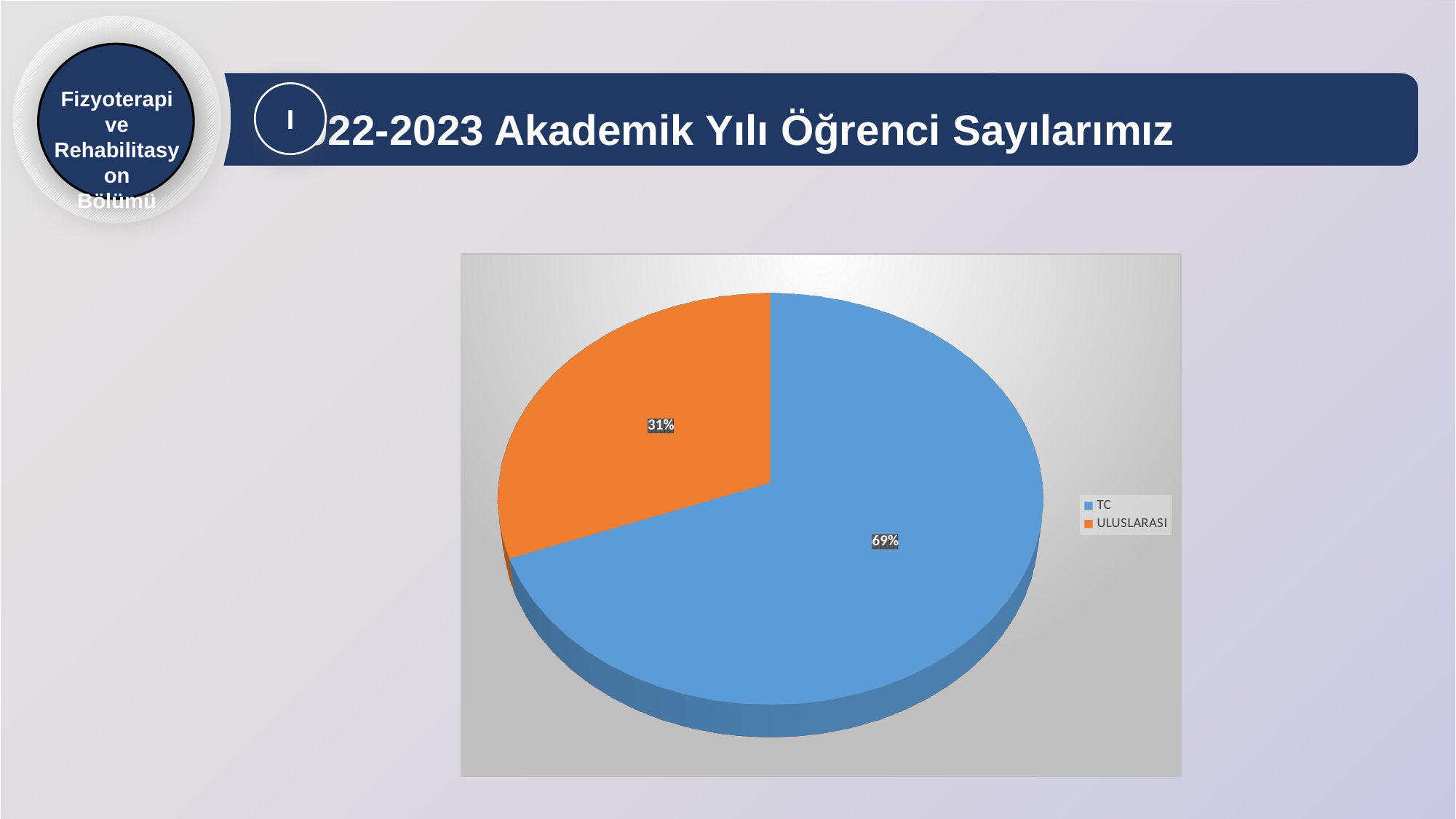

Fizyoterapi ve Rehabilitasyon
Bölümü

2022-2023 Akademik Yılı Öğrenci Sayılarımız

I

[unsupported chart]